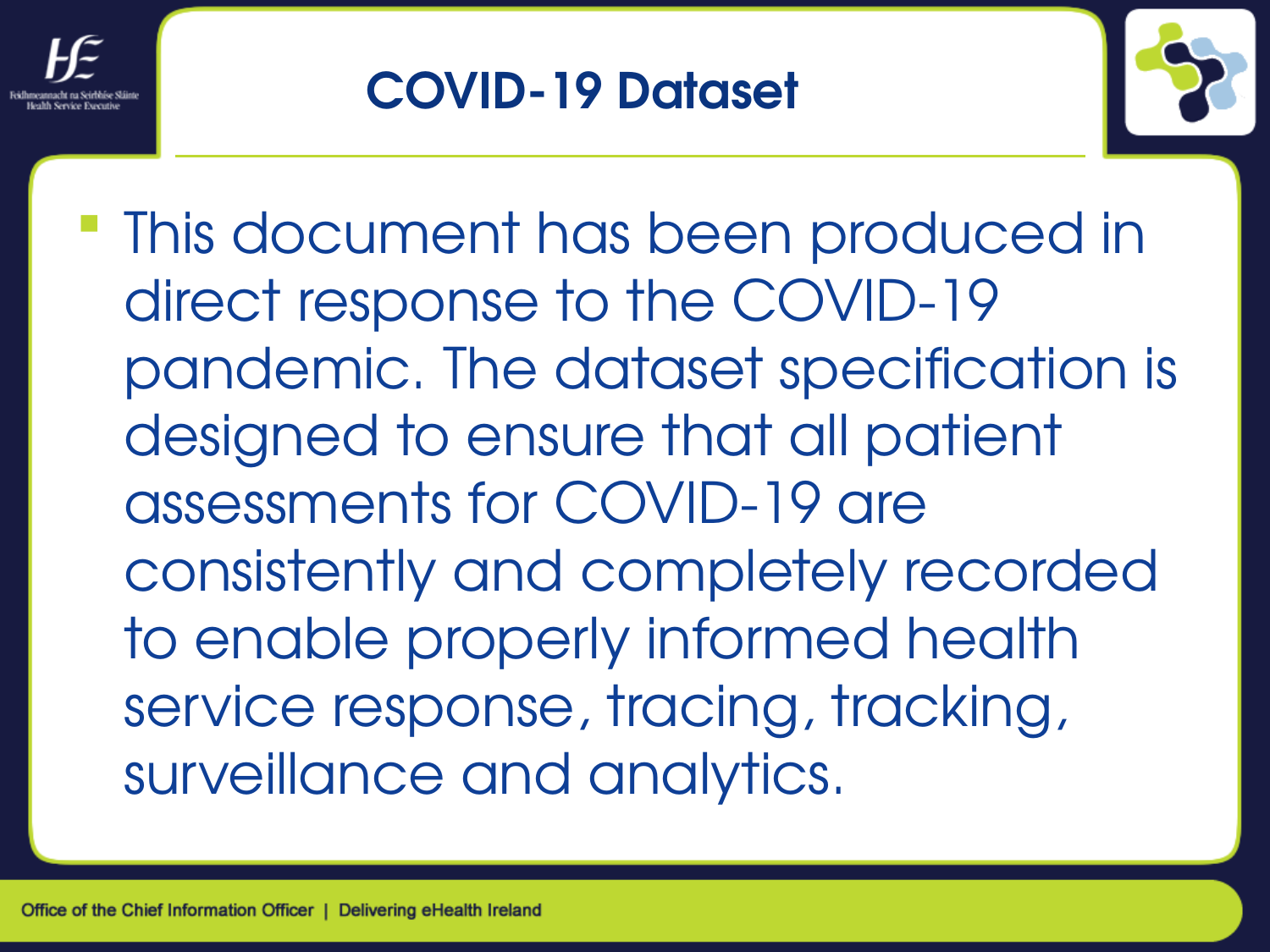

# COVID-19 Dataset
This document has been produced in direct response to the COVID-19 pandemic. The dataset specification is designed to ensure that all patient assessments for COVID-19 are consistently and completely recorded to enable properly informed health service response, tracing, tracking, surveillance and analytics.